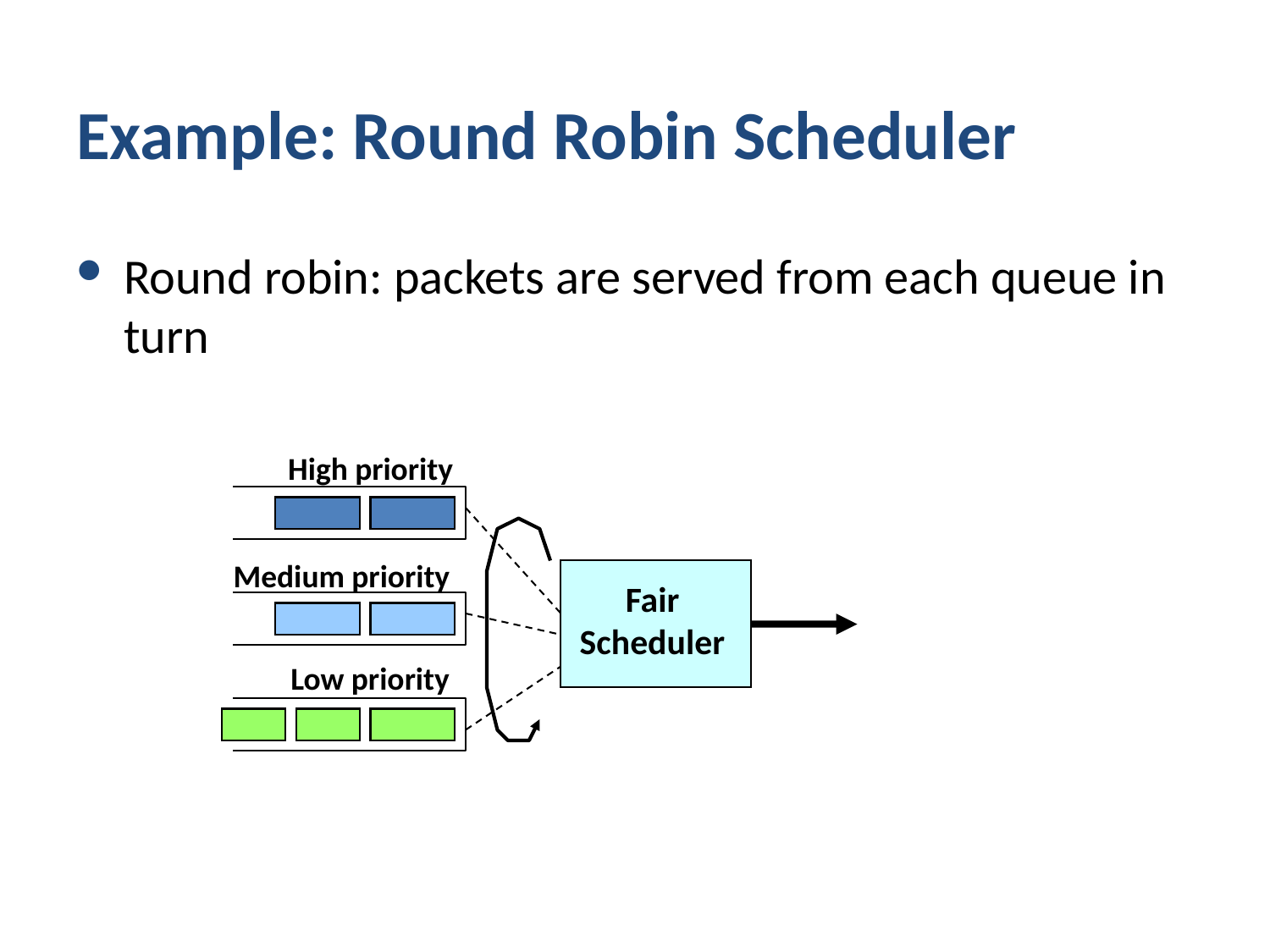

# Example: Round Robin Scheduler
Round robin: packets are served from each queue in turn
High priority

Medium priority

Fair
Scheduler

Low priority